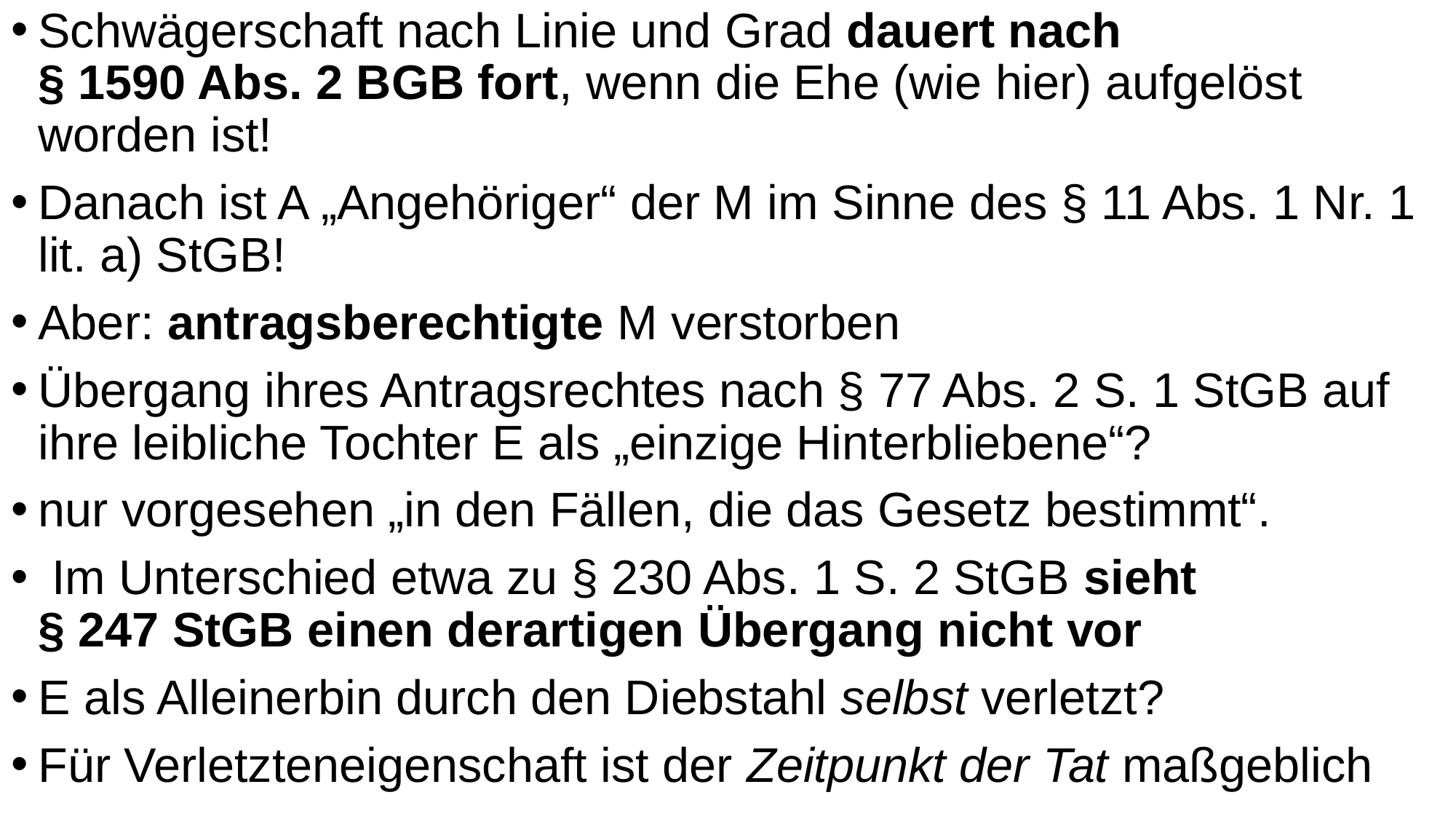

Schwägerschaft nach Linie und Grad dauert nach
§ 1590 Abs. 2 BGB fort, wenn die Ehe (wie hier) aufgelöst worden ist!
Danach ist A „Angehöriger“ der M im Sinne des § 11 Abs. 1 Nr. 1 lit. a) StGB!
Aber: antragsberechtigte M verstorben
Übergang ihres Antragsrechtes nach § 77 Abs. 2 S. 1 StGB auf ihre leibliche Tochter E als „einzige Hinterbliebene“?
nur vorgesehen „in den Fällen, die das Gesetz bestimmt“.
 Im Unterschied etwa zu § 230 Abs. 1 S. 2 StGB sieht
§ 247 StGB einen derartigen Übergang nicht vor
E als Alleinerbin durch den Diebstahl selbst verletzt?
Für Verletzteneigenschaft ist der Zeitpunkt der Tat maßgeblich